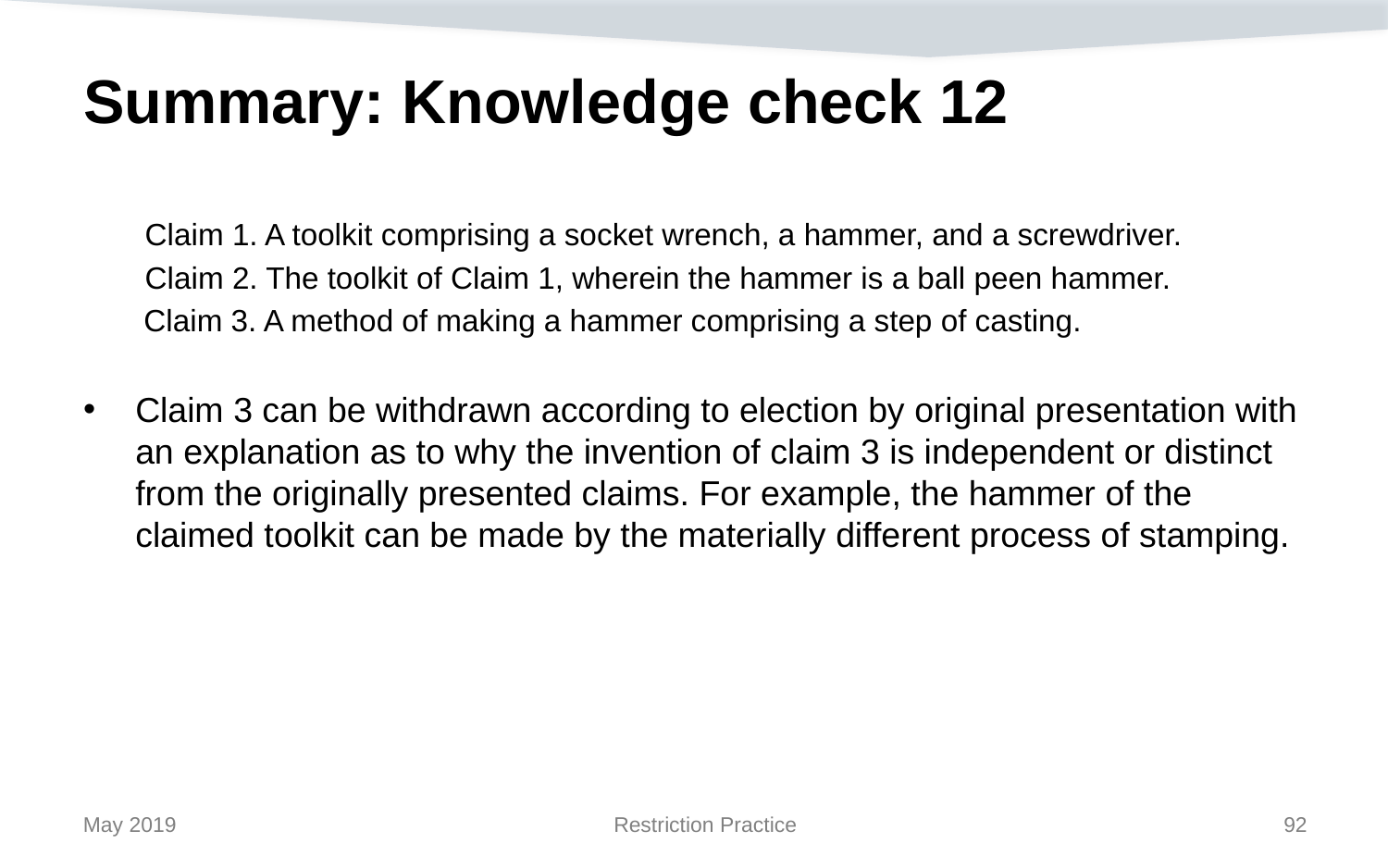

# Summary: Knowledge check 12

Claim 1. A toolkit comprising a socket wrench, a hammer, and a screwdriver.
Claim 2. The toolkit of Claim 1, wherein the hammer is a ball peen hammer.
Claim 3. A method of making a hammer comprising a step of casting.

Claim 3 can be withdrawn according to election by original presentation with an explanation as to why the invention of claim 3 is independent or distinct from the originally presented claims. For example, the hammer of the claimed toolkit can be made by the materially different process of stamping.
May 2019
Restriction Practice
92